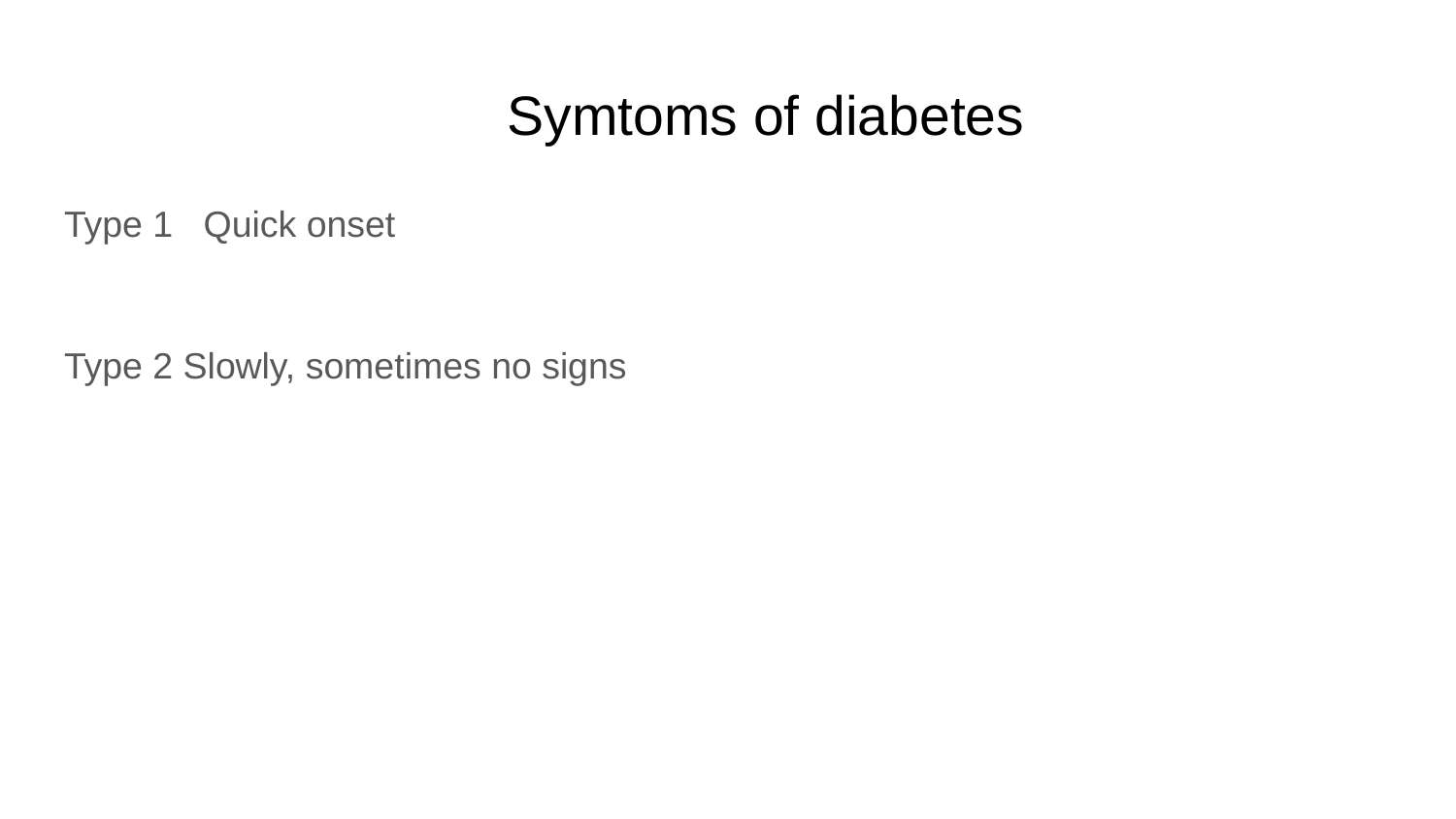

# Symtoms of diabetes
Type 1   Quick onset

Type 2 Slowly, sometimes no signs